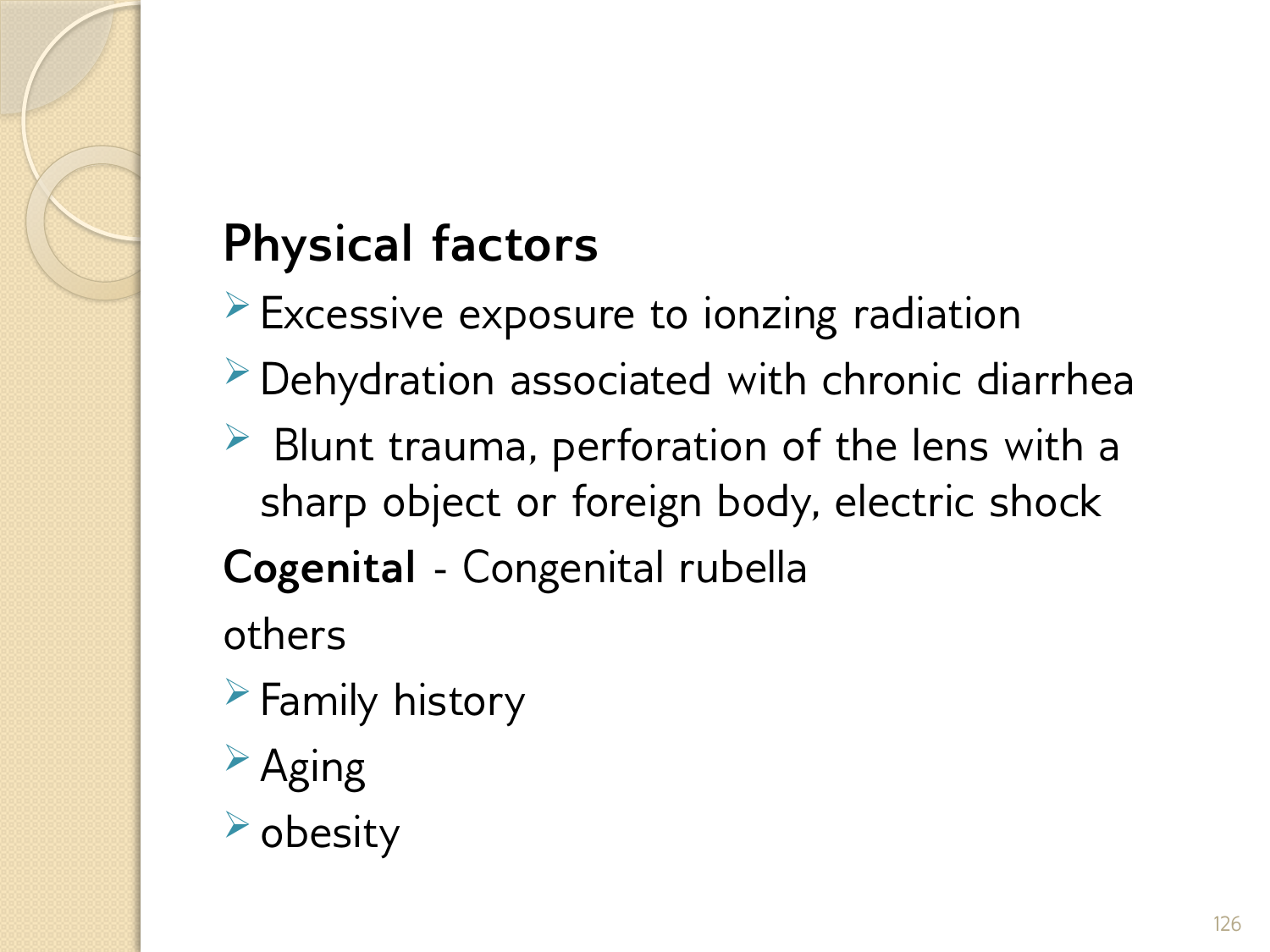

#
Physical factors
Excessive exposure to ionzing radiation
Dehydration associated with chronic diarrhea
 Blunt trauma, perforation of the lens with a sharp object or foreign body, electric shock
Cogenital - Congenital rubella
others
Family history
Aging
obesity

126